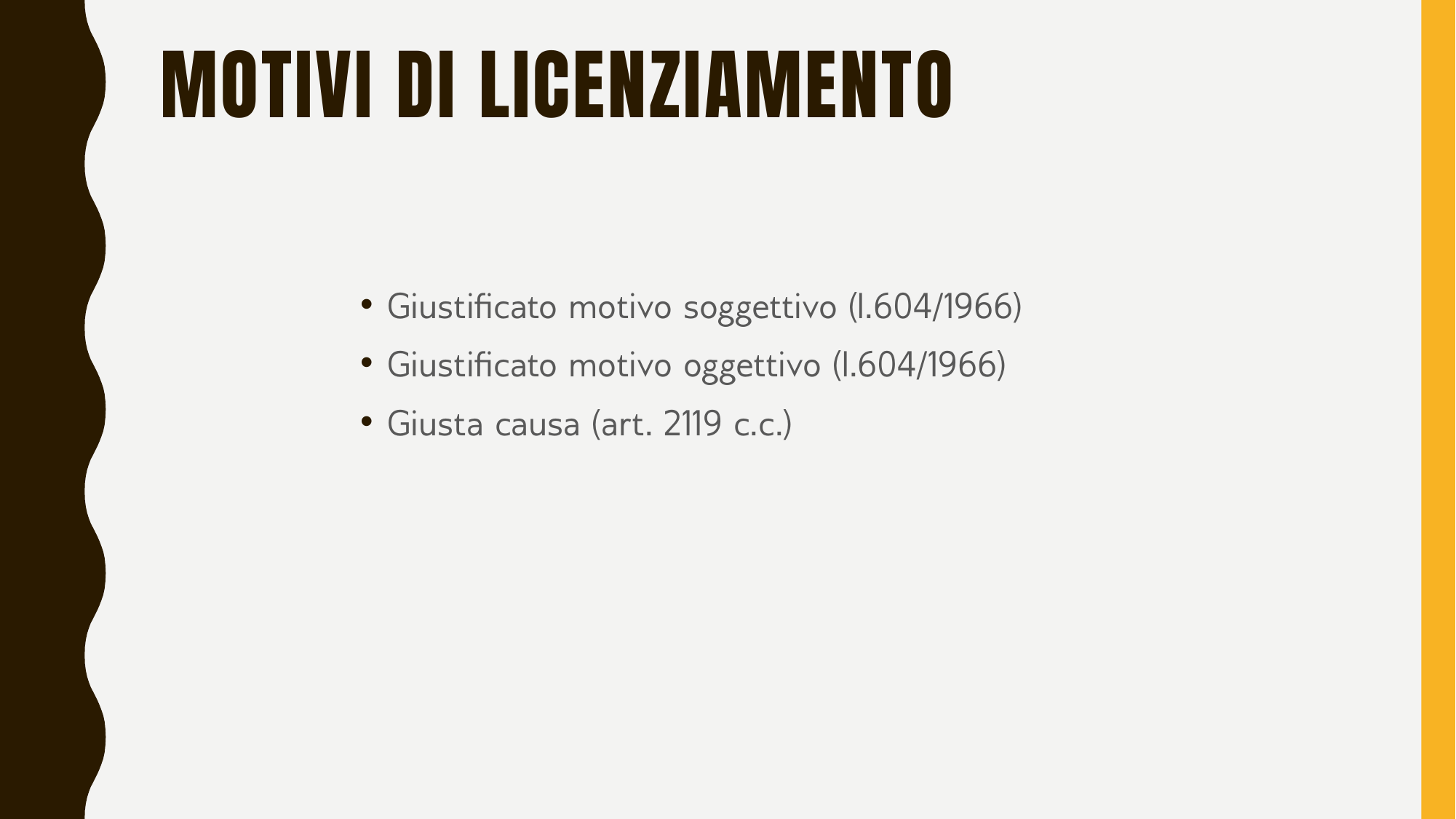

# Motivi di licenziamento
Giustificato motivo soggettivo (l.604/1966)
Giustificato motivo oggettivo (l.604/1966)
Giusta causa (art. 2119 c.c.)